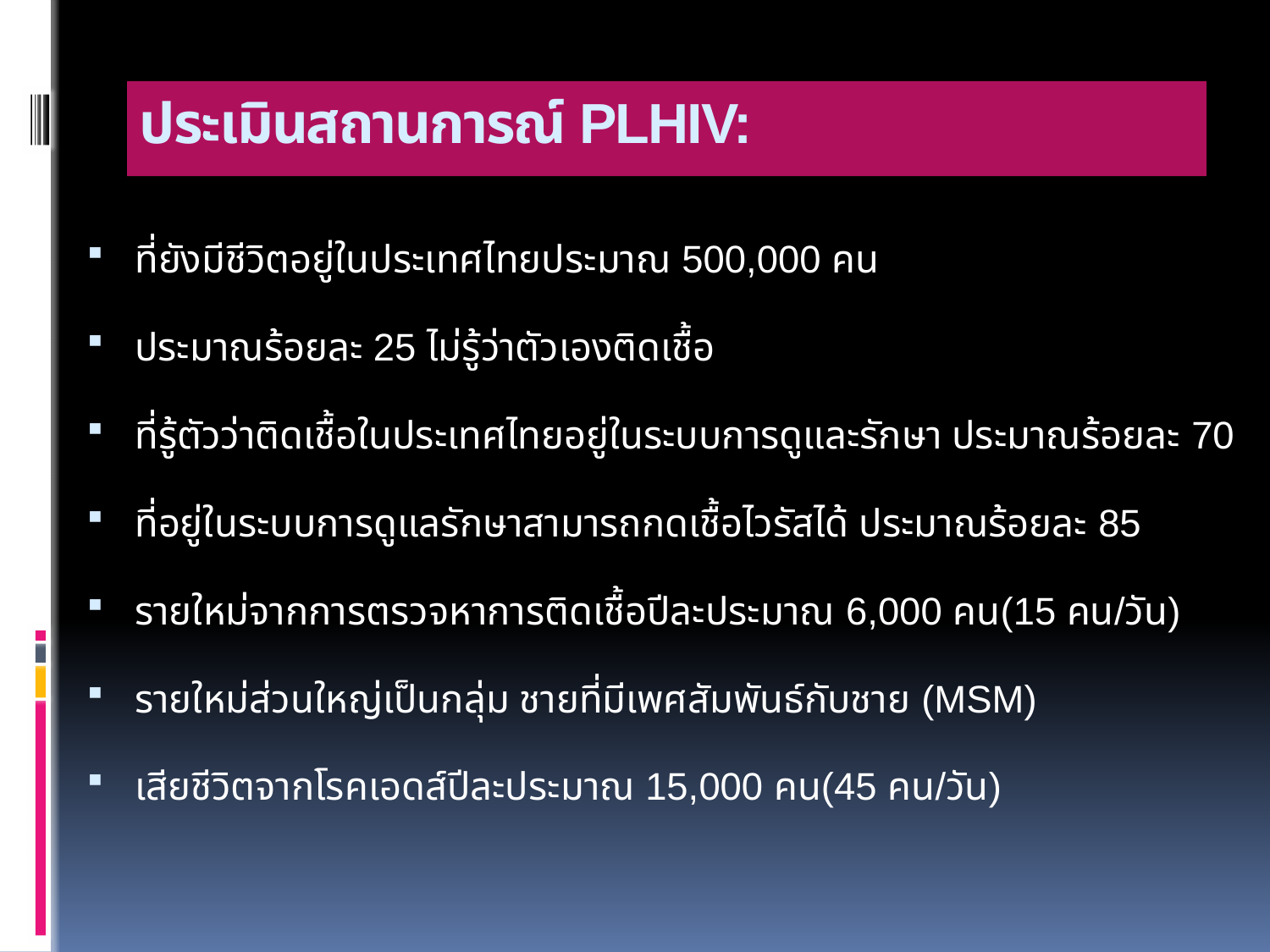

# ประเมินสถานการณ์ PLHIV:
ที่ยังมีชีวิตอยู่ในประเทศไทยประมาณ 500,000 คน
ประมาณร้อยละ 25 ไม่รู้ว่าตัวเองติดเชื้อ
ที่รู้ตัวว่าติดเชื้อในประเทศไทยอยู่ในระบบการดูและรักษา ประมาณร้อยละ 70
ที่อยู่ในระบบการดูแลรักษาสามารถกดเชื้อไวรัสได้ ประมาณร้อยละ 85
รายใหม่จากการตรวจหาการติดเชื้อปีละประมาณ 6,000 คน(15 คน/วัน)
รายใหม่ส่วนใหญ่เป็นกลุ่ม ชายที่มีเพศสัมพันธ์กับชาย (MSM)
เสียชีวิตจากโรคเอดส์ปีละประมาณ 15,000 คน(45 คน/วัน)